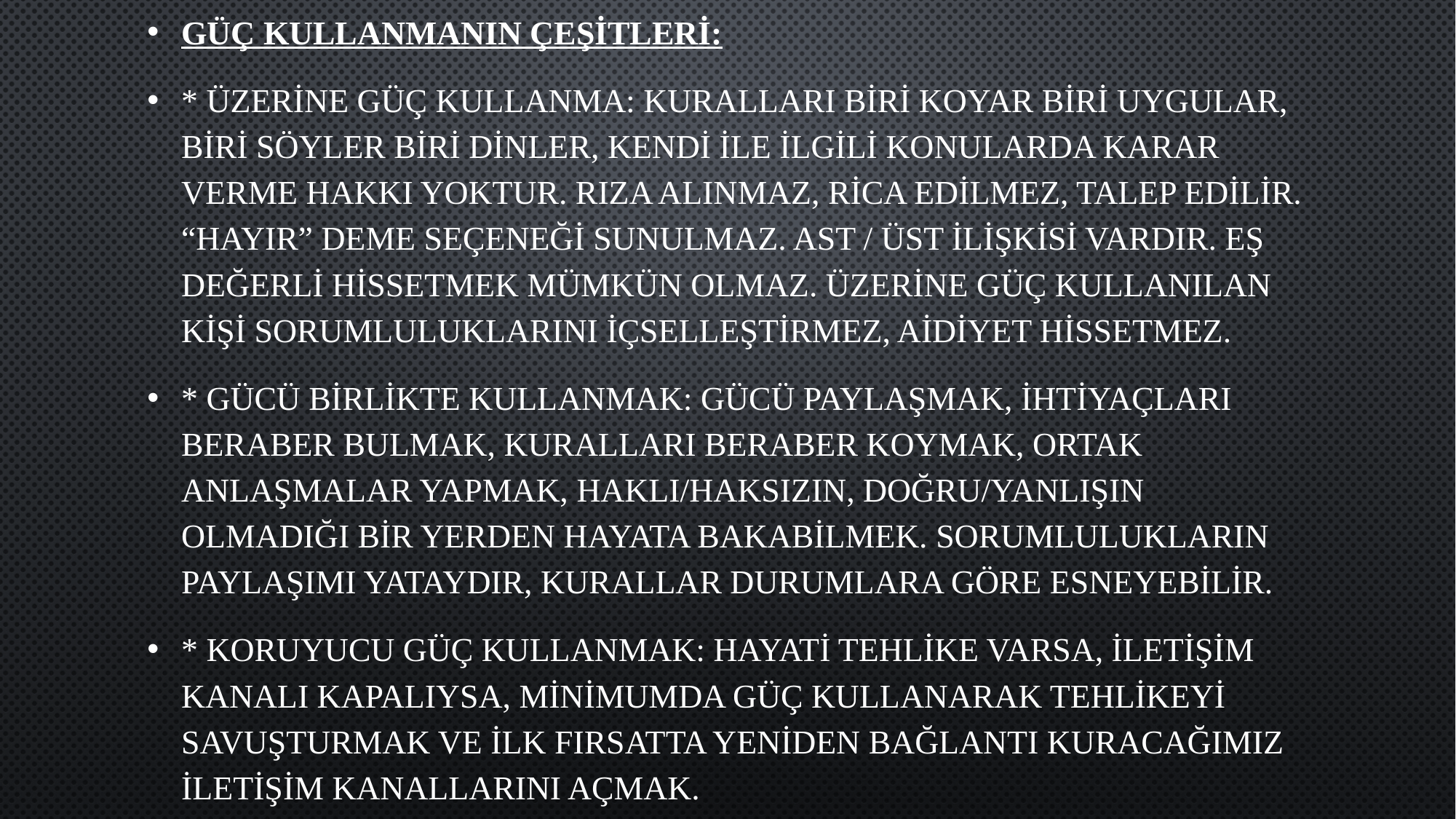

GÜÇ KULLANMANIN ÇEŞİTLERİ:
* Üzerine güç kullanma: Kuralları biri koyar biri uygular, biri söyler biri dinler, kendi ile ilgili konularda karar verme hakkı yoktur. Rıza alınmaz, rica edilmez, talep edilir. “Hayır” deme seçeneği sunulmaz. Ast / üst ilişkisi vardır. Eş değerli hissetmek mümkün olmaz. Üzerine güç kullanılan kişi sorumluluklarını içselleştirmez, aidiyet hissetmez.
* Gücü birlikte kullanmak: Gücü paylaşmak, ihtiyaçları beraber bulmak, kuralları beraber koymak, ortak anlaşmalar yapmak, haklı/haksızın, doğru/yanlışın olmadığı bir yerden hayata bakabilmek. Sorumlulukların paylaşımı yataydır, kurallar durumlara göre esneyebilir.
* Koruyucu güç kullanmak: Hayati tehlike varsa, iletişim kanalı kapalıysa, minimumda güç kullanarak tehlikeyi savuşturmak ve ilk fırsatta yeniden bağlantı kuracağımız iletişim kanallarını açmak.